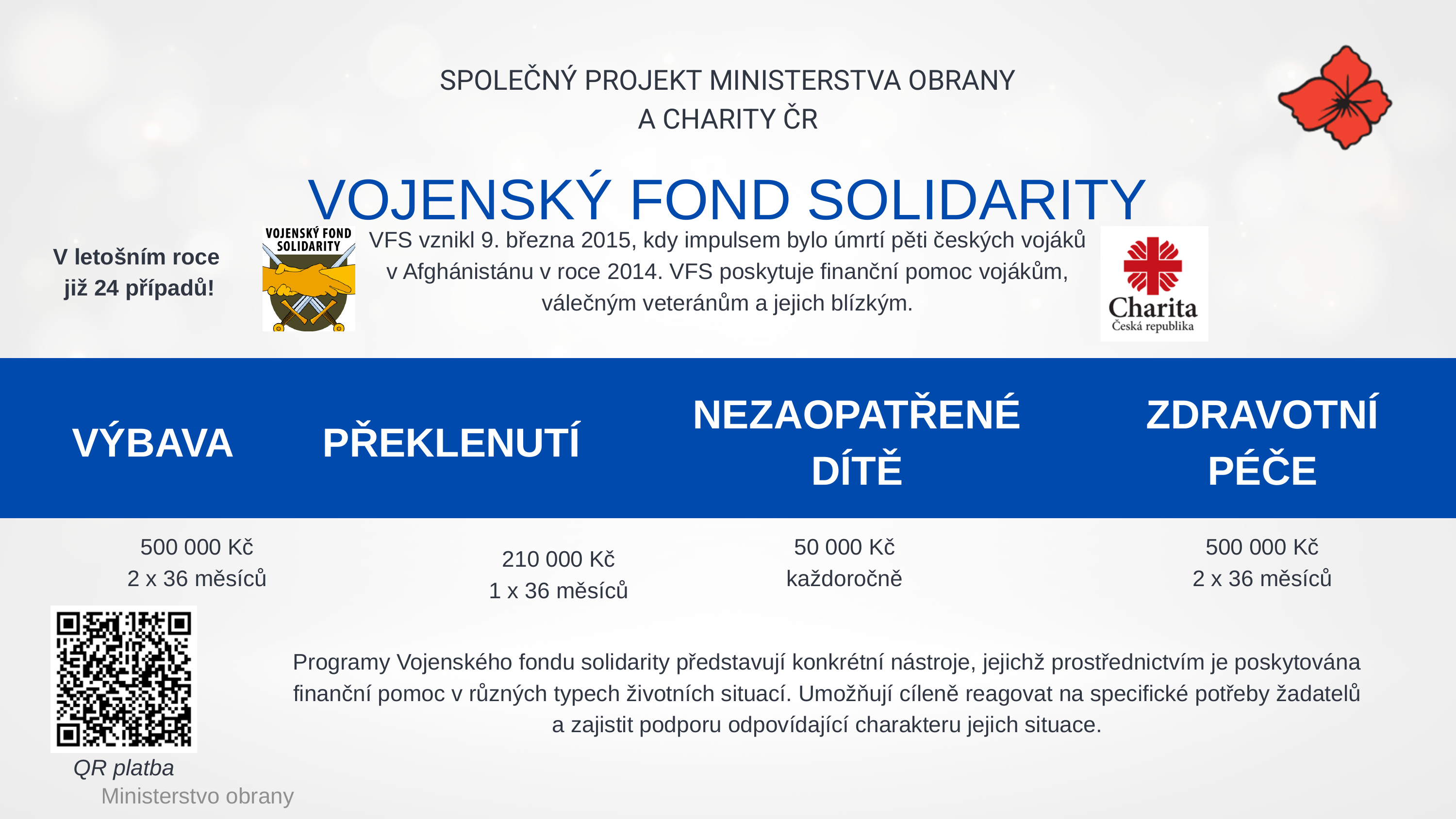

SPOLEČNÝ PROJEKT MINISTERSTVA OBRANY A CHARITY ČR
VOJENSKÝ FOND SOLIDARITY
VFS vznikl 9. března 2015, kdy impulsem bylo úmrtí pěti českých vojáků v Afghánistánu v roce 2014. VFS poskytuje finanční pomoc vojákům, válečným veteránům a jejich blízkým.

V letošním roce
již 24 případů!

NEZAOPATŘENÉ DÍTĚ
ZDRAVOTNÍ PÉČE
VÝBAVA
PŘEKLENUTÍ
500 000 Kč
2 x 36 měsíců
50 000 Kč
každoročně
500 000 Kč
2 x 36 měsíců
210 000 Kč
1 x 36 měsíců

Programy Vojenského fondu solidarity představují konkrétní nástroje, jejichž prostřednictvím je poskytována finanční pomoc v různých typech životních situací. Umožňují cíleně reagovat na specifické potřeby žadatelů a zajistit podporu odpovídající charakteru jejich situace.
QR platba
Ministerstvo obrany